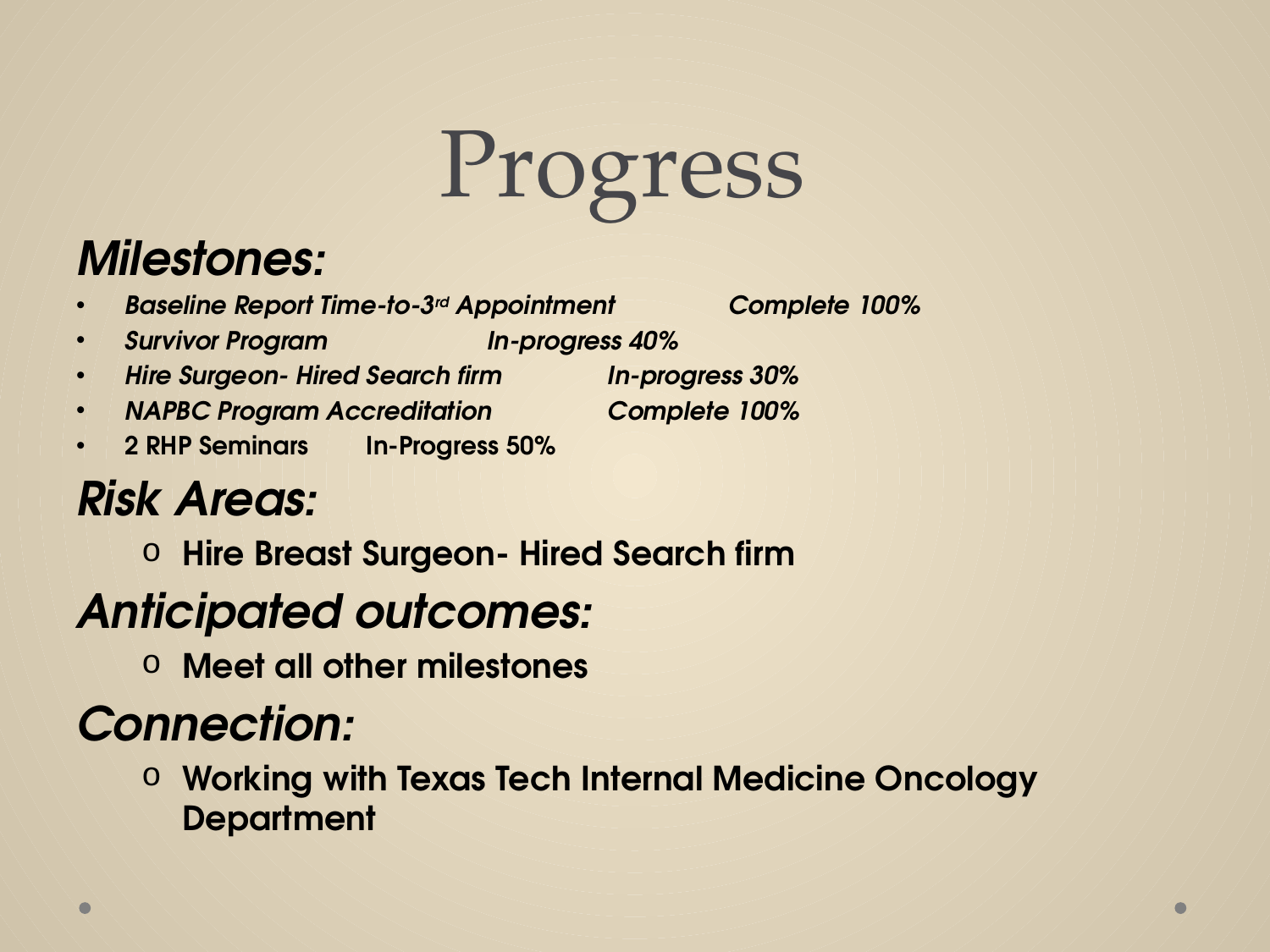

# Progress
Milestones:
Baseline Report Time-to-3rd Appointment			Complete 100%
Survivor Program				 		In-progress 40%
Hire Surgeon- Hired Search firm 				In-progress 30%
NAPBC Program Accreditation				Complete 100%
2 RHP Seminars 						In-Progress 50%
Risk Areas:
Hire Breast Surgeon- Hired Search firm
Anticipated outcomes:
Meet all other milestones
Connection:
Working with Texas Tech Internal Medicine Oncology Department